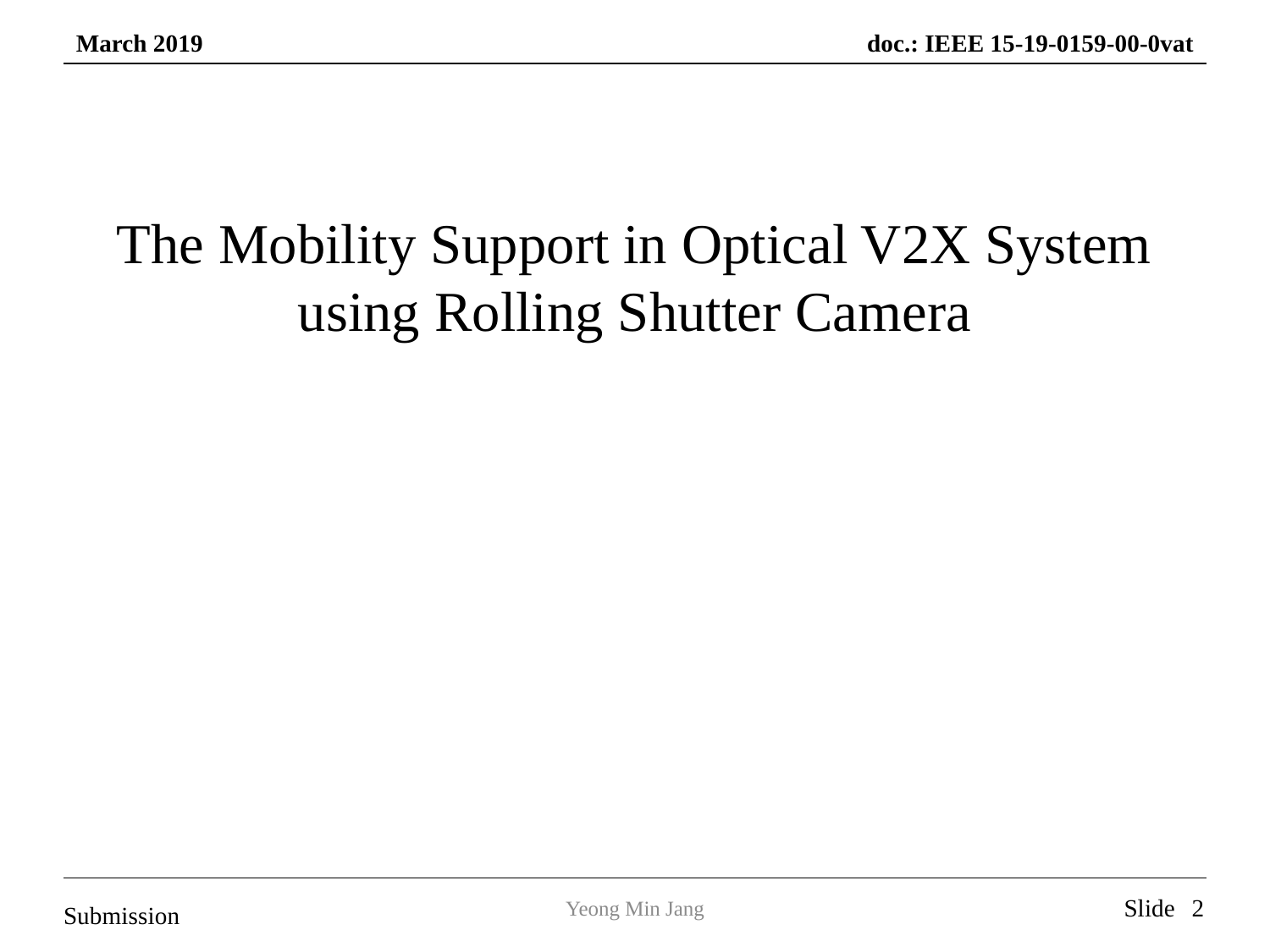

The Mobility Support in Optical V2X System using Rolling Shutter Camera